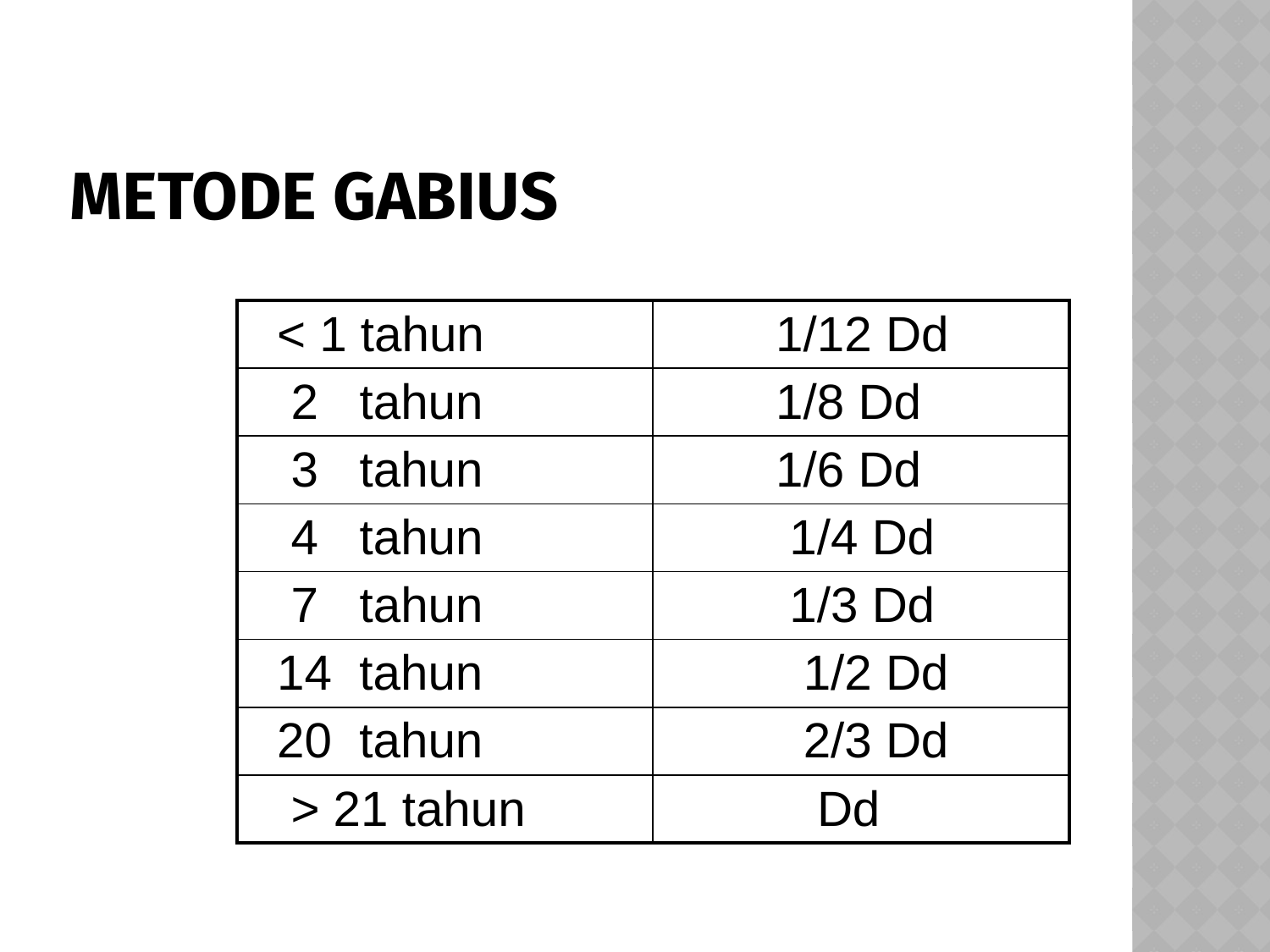

# METODE GABIUS
| < 1 tahun | 1/12 Dd |
| --- | --- |
| 2 tahun | 1/8 Dd |
| 3 tahun | 1/6 Dd |
| 4 tahun | 1/4 Dd |
| 7 tahun | 1/3 Dd |
| 14 tahun | 1/2 Dd |
| 20 tahun | 2/3 Dd |
| > 21 tahun | Dd |